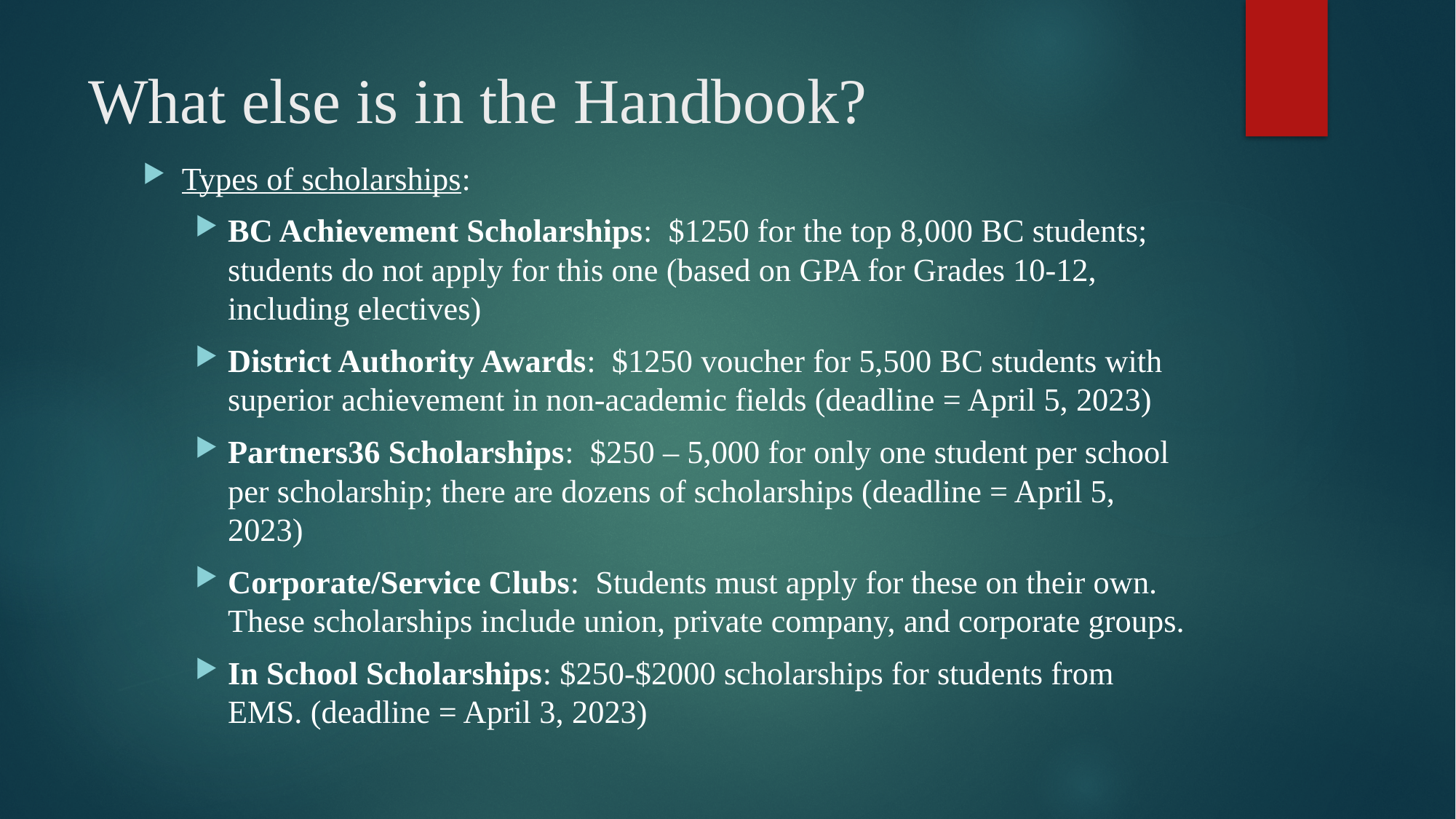

# What else is in the Handbook?
Types of scholarships:
BC Achievement Scholarships:  $1250 for the top 8,000 BC students; students do not apply for this one (based on GPA for Grades 10-12, including electives)
District Authority Awards:  $1250 voucher for 5,500 BC students with superior achievement in non-academic fields (deadline = April 5, 2023)
Partners36 Scholarships:  $250 – 5,000 for only one student per school per scholarship; there are dozens of scholarships (deadline = April 5, 2023)
Corporate/Service Clubs:  Students must apply for these on their own.  These scholarships include union, private company, and corporate groups.
In School Scholarships: $250-$2000 scholarships for students from EMS. (deadline = April 3, 2023)